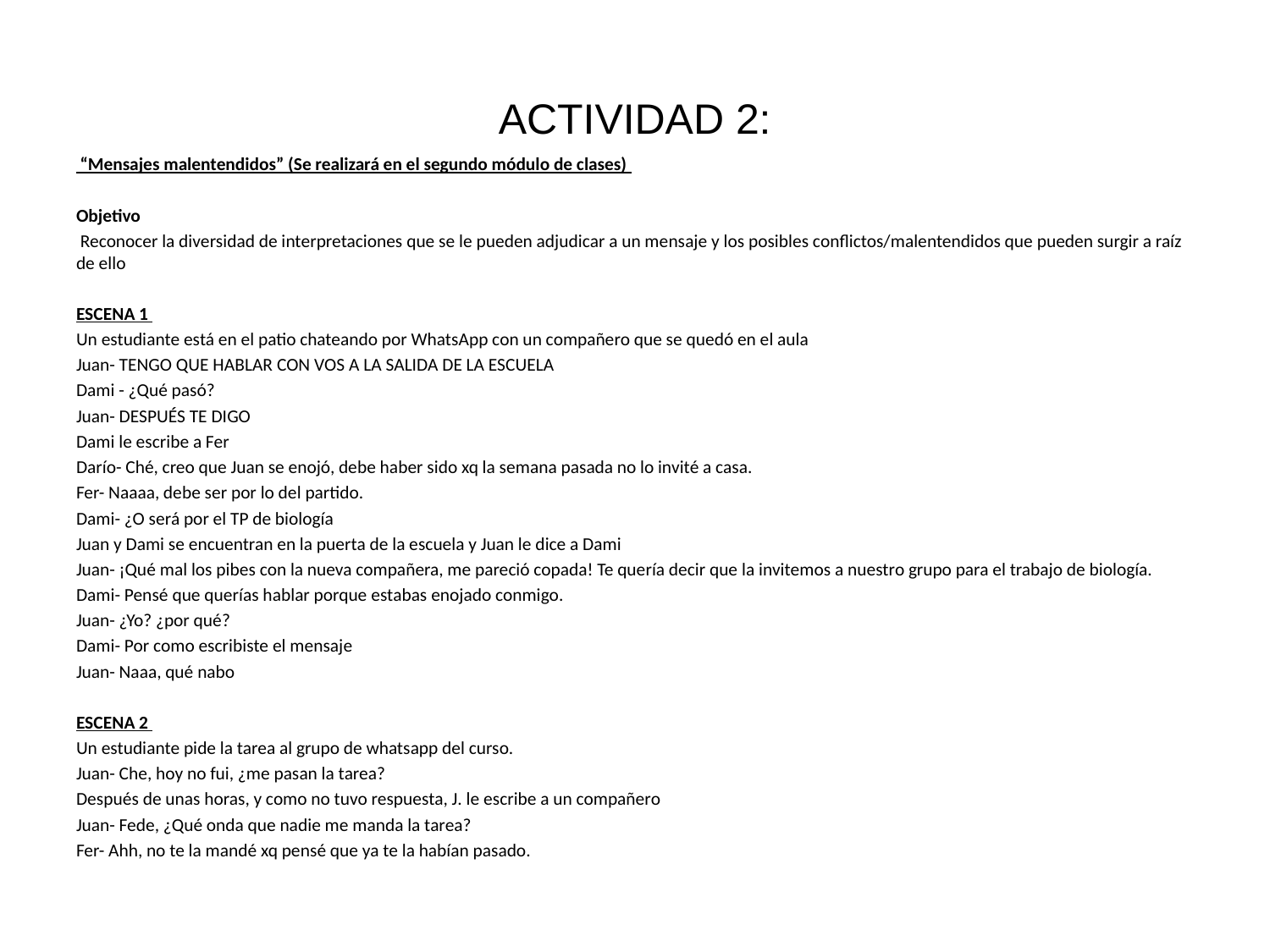

# ACTIVIDAD 2:
 “Mensajes malentendidos” (Se realizará en el segundo módulo de clases)

Objetivo
 Reconocer la diversidad de interpretaciones que se le pueden adjudicar a un mensaje y los posibles conflictos/malentendidos que pueden surgir a raíz de ello

ESCENA 1
Un estudiante está en el patio chateando por WhatsApp con un compañero que se quedó en el aula
Juan- TENGO QUE HABLAR CON VOS A LA SALIDA DE LA ESCUELA
Dami - ¿Qué pasó?
Juan- DESPUÉS TE DIGO
Dami le escribe a Fer
Darío- Ché, creo que Juan se enojó, debe haber sido xq la semana pasada no lo invité a casa.
Fer- Naaaa, debe ser por lo del partido.
Dami- ¿O será por el TP de biología
Juan y Dami se encuentran en la puerta de la escuela y Juan le dice a Dami
Juan- ¡Qué mal los pibes con la nueva compañera, me pareció copada! Te quería decir que la invitemos a nuestro grupo para el trabajo de biología.
Dami- Pensé que querías hablar porque estabas enojado conmigo.
Juan- ¿Yo? ¿por qué?
Dami- Por como escribiste el mensaje
Juan- Naaa, qué nabo

ESCENA 2
Un estudiante pide la tarea al grupo de whatsapp del curso.
Juan- Che, hoy no fui, ¿me pasan la tarea?
Después de unas horas, y como no tuvo respuesta, J. le escribe a un compañero
Juan- Fede, ¿Qué onda que nadie me manda la tarea?
Fer- Ahh, no te la mandé xq pensé que ya te la habían pasado.